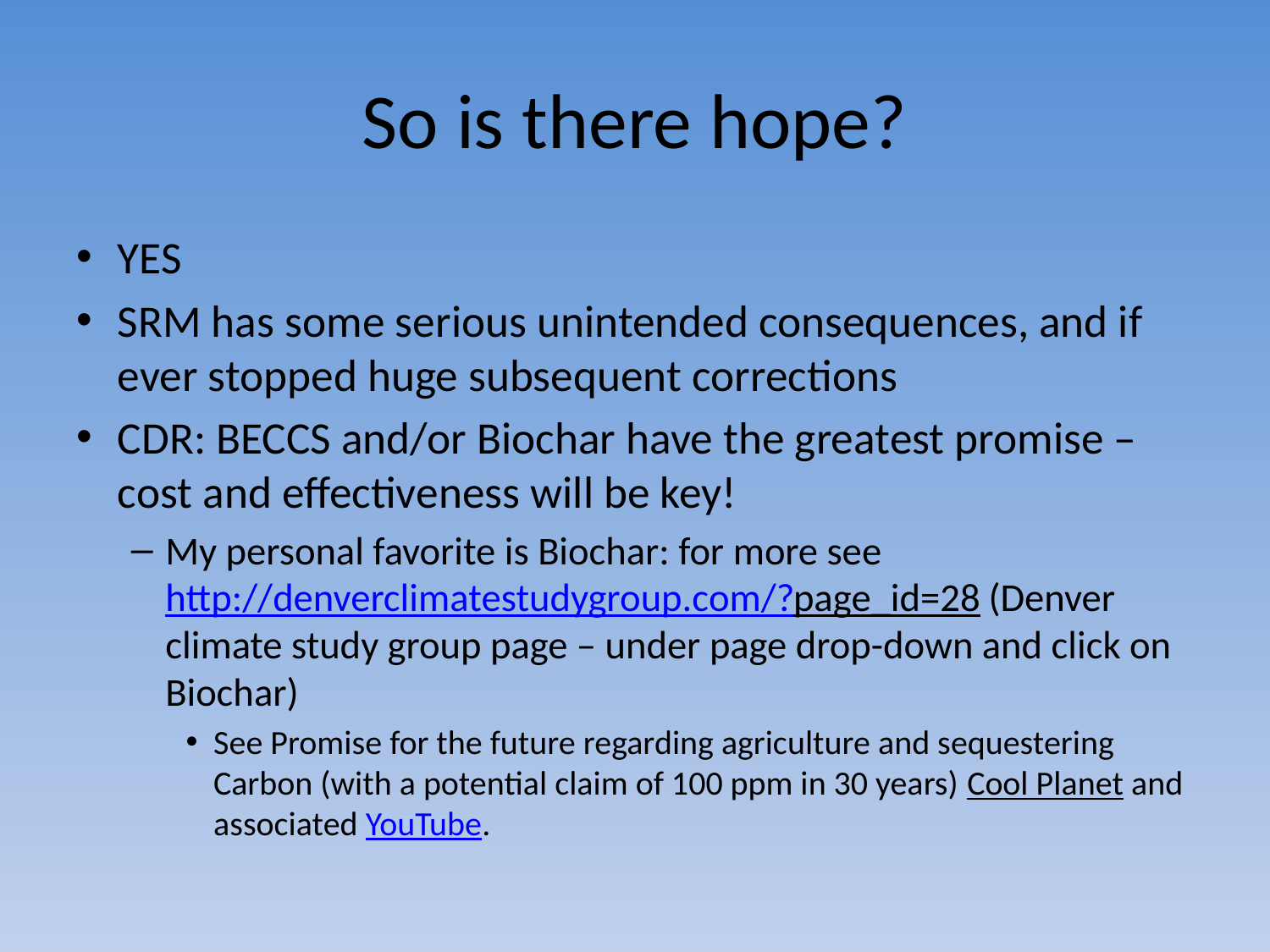

# So is there hope?
YES
SRM has some serious unintended consequences, and if ever stopped huge subsequent corrections
CDR: BECCS and/or Biochar have the greatest promise – cost and effectiveness will be key!
My personal favorite is Biochar: for more see http://denverclimatestudygroup.com/?page_id=28 (Denver climate study group page – under page drop-down and click on Biochar)
See Promise for the future regarding agriculture and sequestering Carbon (with a potential claim of 100 ppm in 30 years) Cool Planet and associated YouTube.